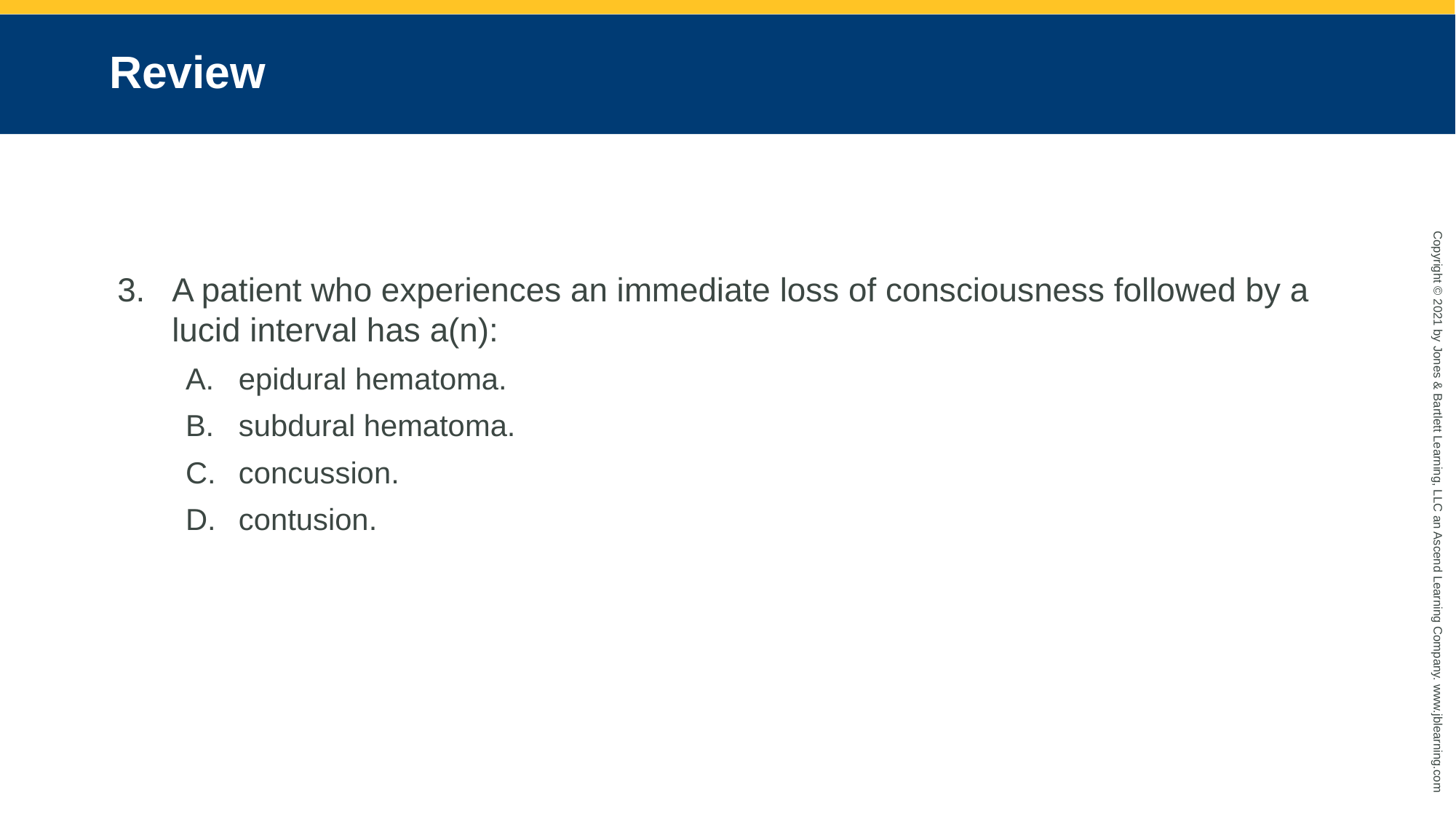

# Review
A patient who experiences an immediate loss of consciousness followed by a lucid interval has a(n):
epidural hematoma.
subdural hematoma.
concussion.
contusion.